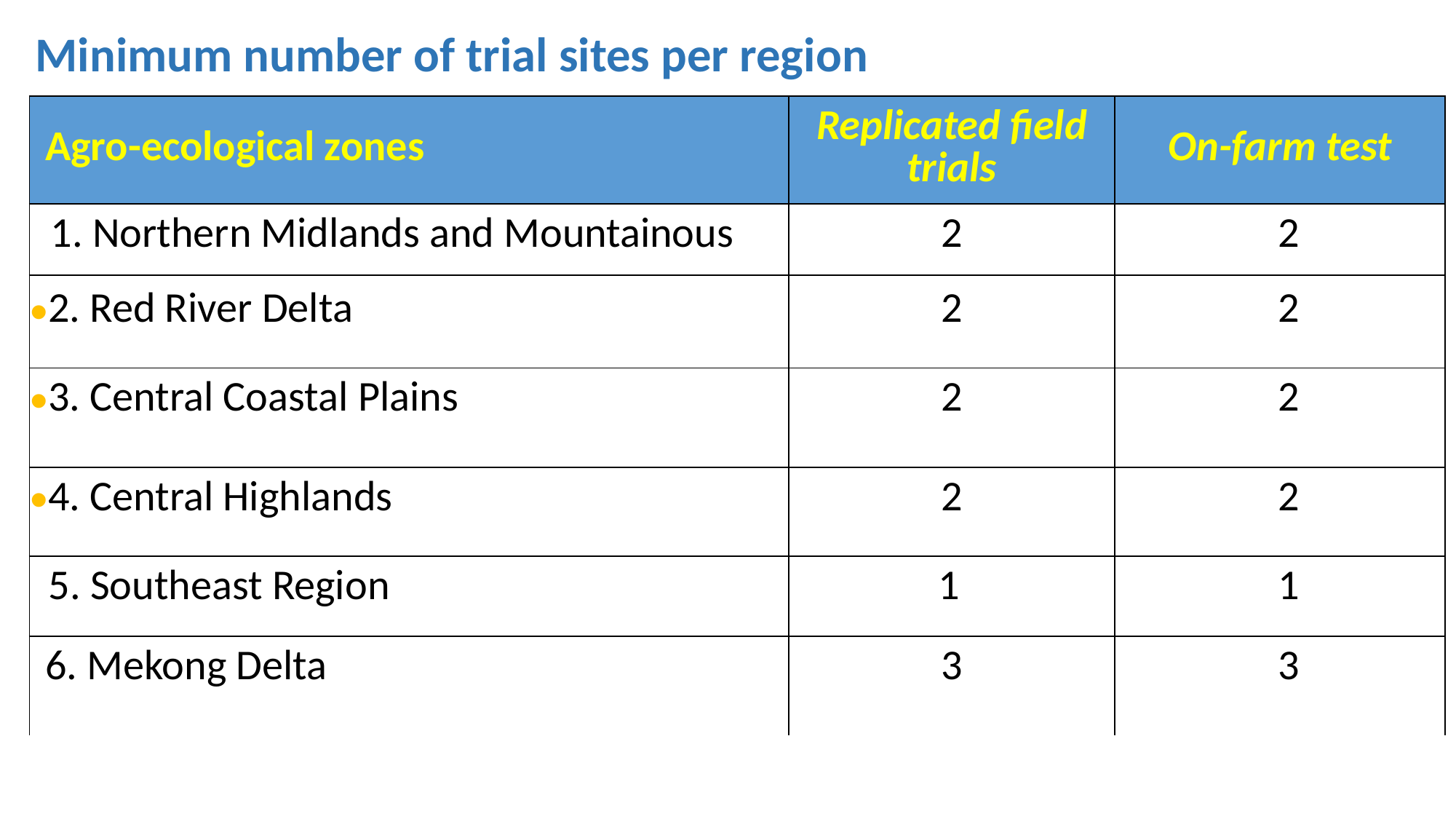

Minimum number of trial sites per region
| Agro-ecological zones | Replicated field trials | On-farm test |
| --- | --- | --- |
| 1. Northern Midlands and Mountainous | 2 | 2 |
| 2. Red River Delta | 2 | 2 |
| 3. Central Coastal Plains | 2 | 2 |
| 4. Central Highlands | 2 | 2 |
| 5. Southeast Region | 1 | 1 |
| 6. Mekong Delta | 3 | 3 |
15